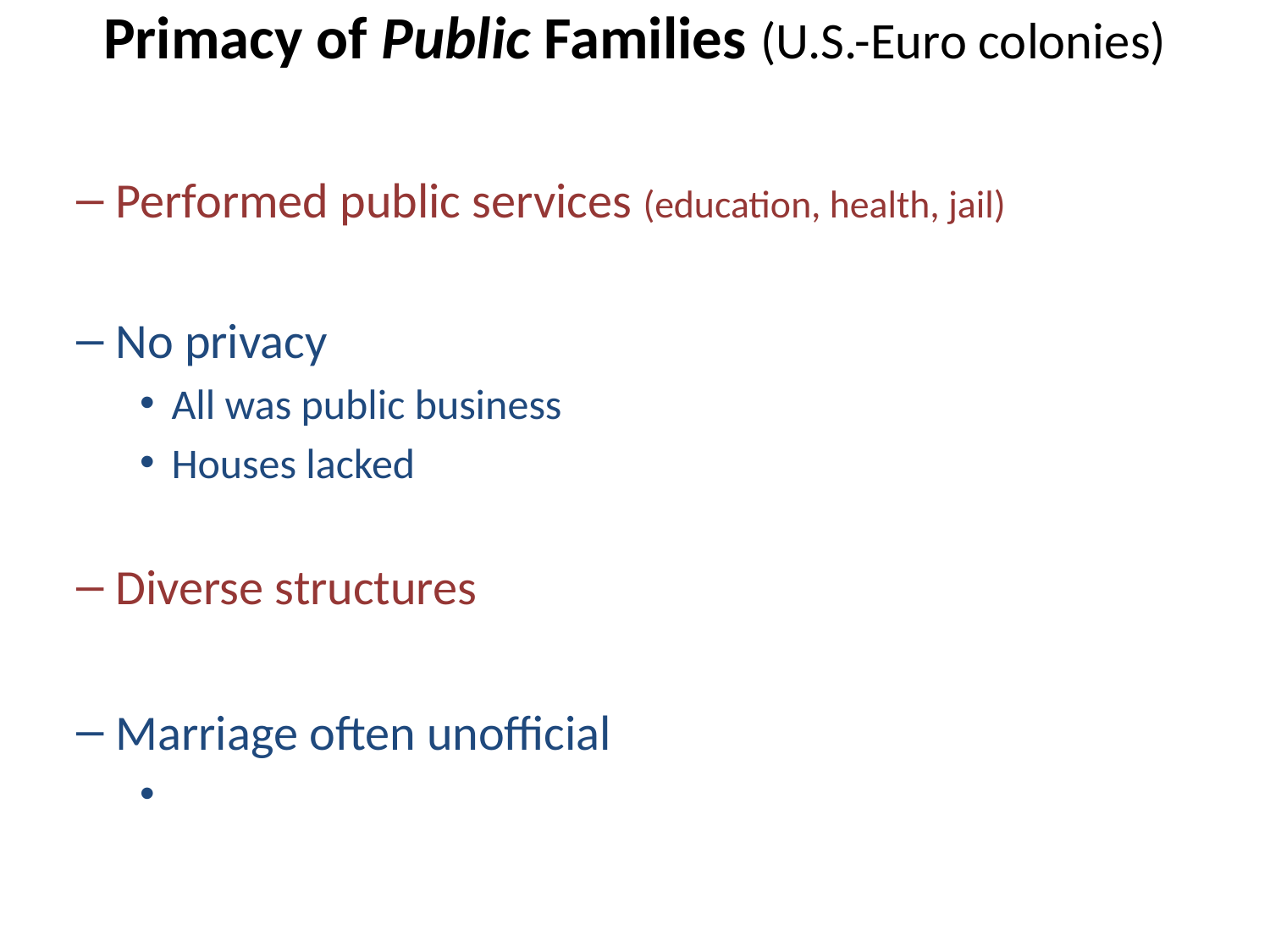

# Primacy of Public Families (U.S.-Euro colonies)
Performed public services (education, health, jail)

No privacy
All was public business
Houses lacked

Diverse structures

Marriage often unofficial

4